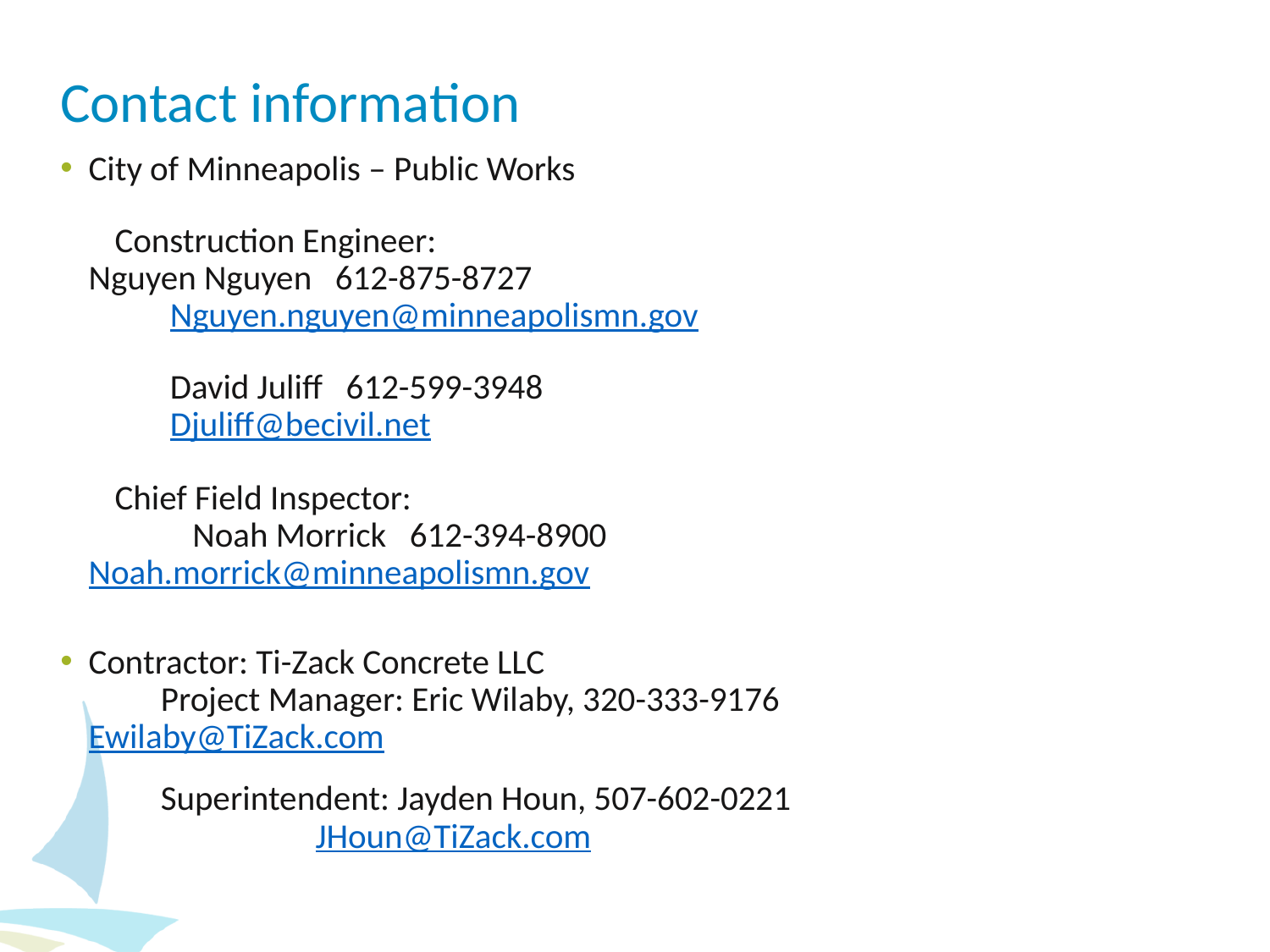

# Contact information
City of Minneapolis – Public Works

	    Construction Engineer:
  		Nguyen Nguyen   612-875-8727
              Nguyen.nguyen@minneapolismn.gov

              David Juliff   612-599-3948
              Djuliff@becivil.net

	    Chief Field Inspector:
    	Noah Morrick   612-394-8900
		Noah.morrick@minneapolismn.gov

Contractor: Ti-Zack Concrete LLC
	           Project Manager: Eric Wilaby, 320-333-9176		 	                                  Ewilaby@TiZack.com

	           Superintendent: Jayden Houn, 507-602-0221
		                             JHoun@TiZack.com